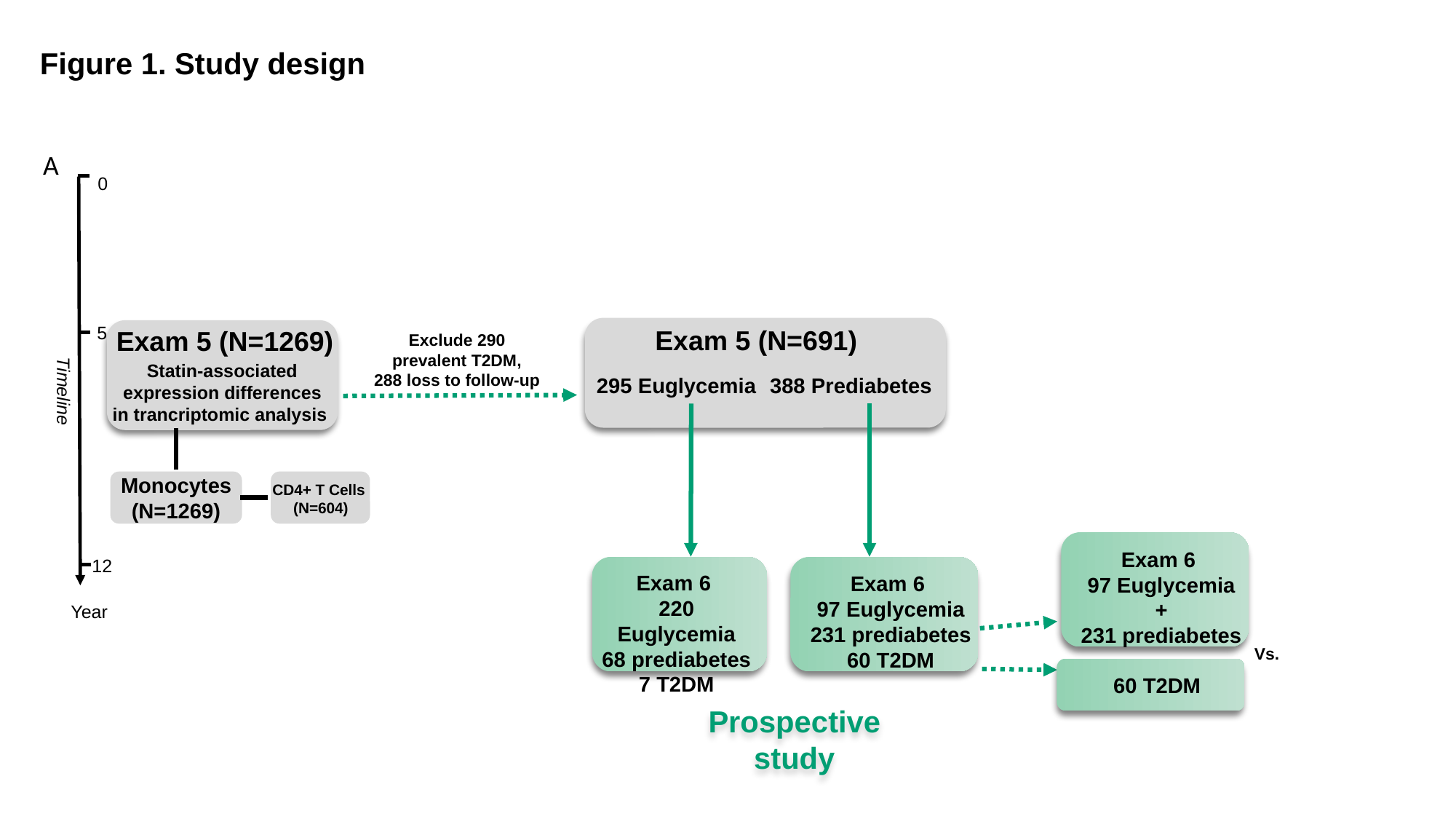

Figure 1. Study design
0
Timeline

Exam 6
220 Euglycemia
68 prediabetes
7 T2DM

Year
A
5
Exam 5 (N=691)

Exam 5 (N=1269)

Exclude 290 prevalent T2DM,
288 loss to follow-up
Statin-associated expression differences
in trancriptomic analysis
295 Euglycemia
388 Prediabetes
Monocytes
(N=1269)

CD4+ T Cells
 (N=604)

Exam 6
97 Euglycemia
+
231 prediabetes

12

Exam 6
97 Euglycemia
231 prediabetes
60 T2DM

Vs.

60 T2DM

Prospective
study